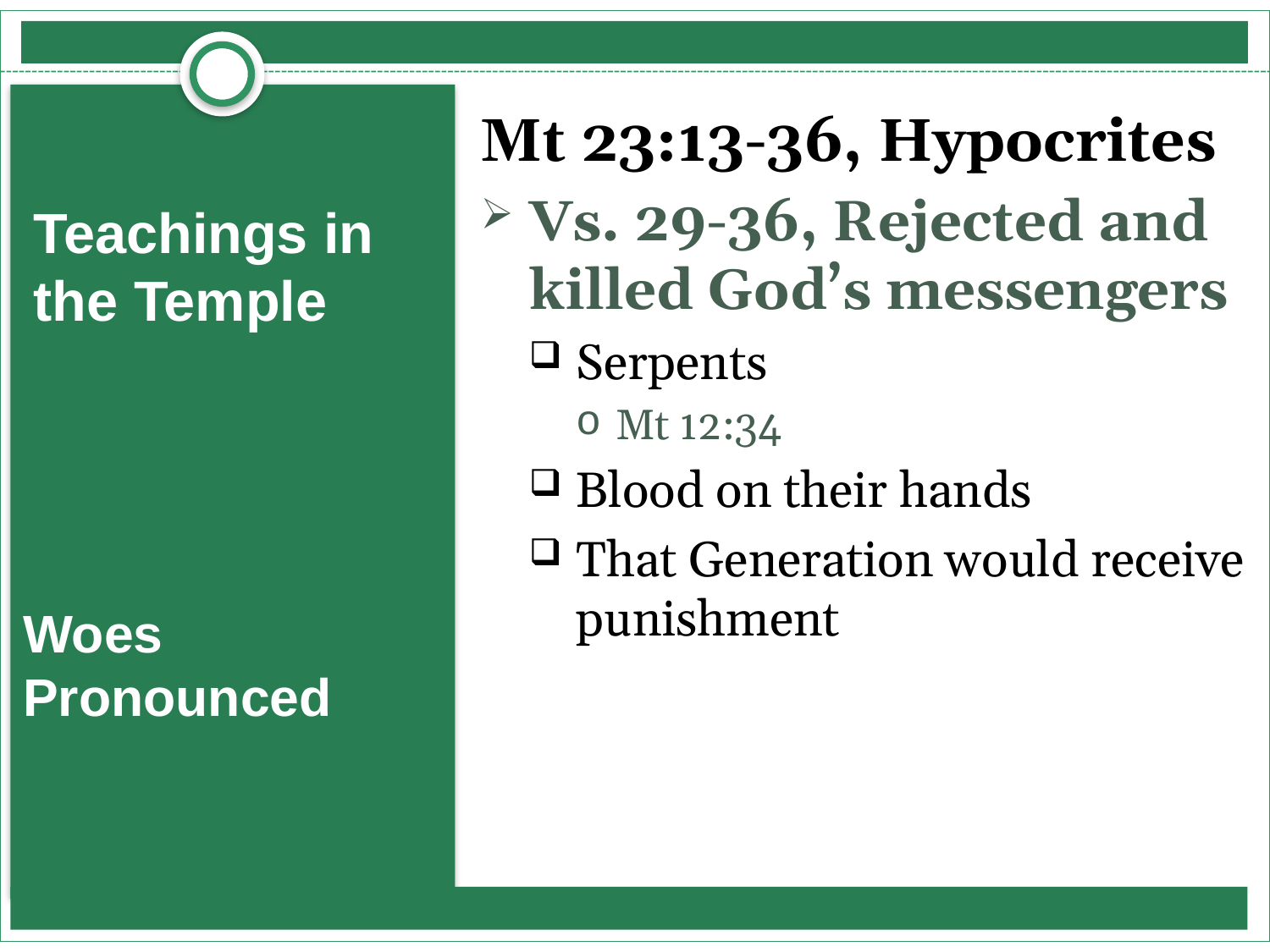

Mt 23:13-36, Hypocrites
Vs. 29-36, Rejected and killed God’s messengers
Serpents
Mt 12:34
Blood on their hands
That Generation would receive punishment
# Teachings in the Temple
Woes Pronounced